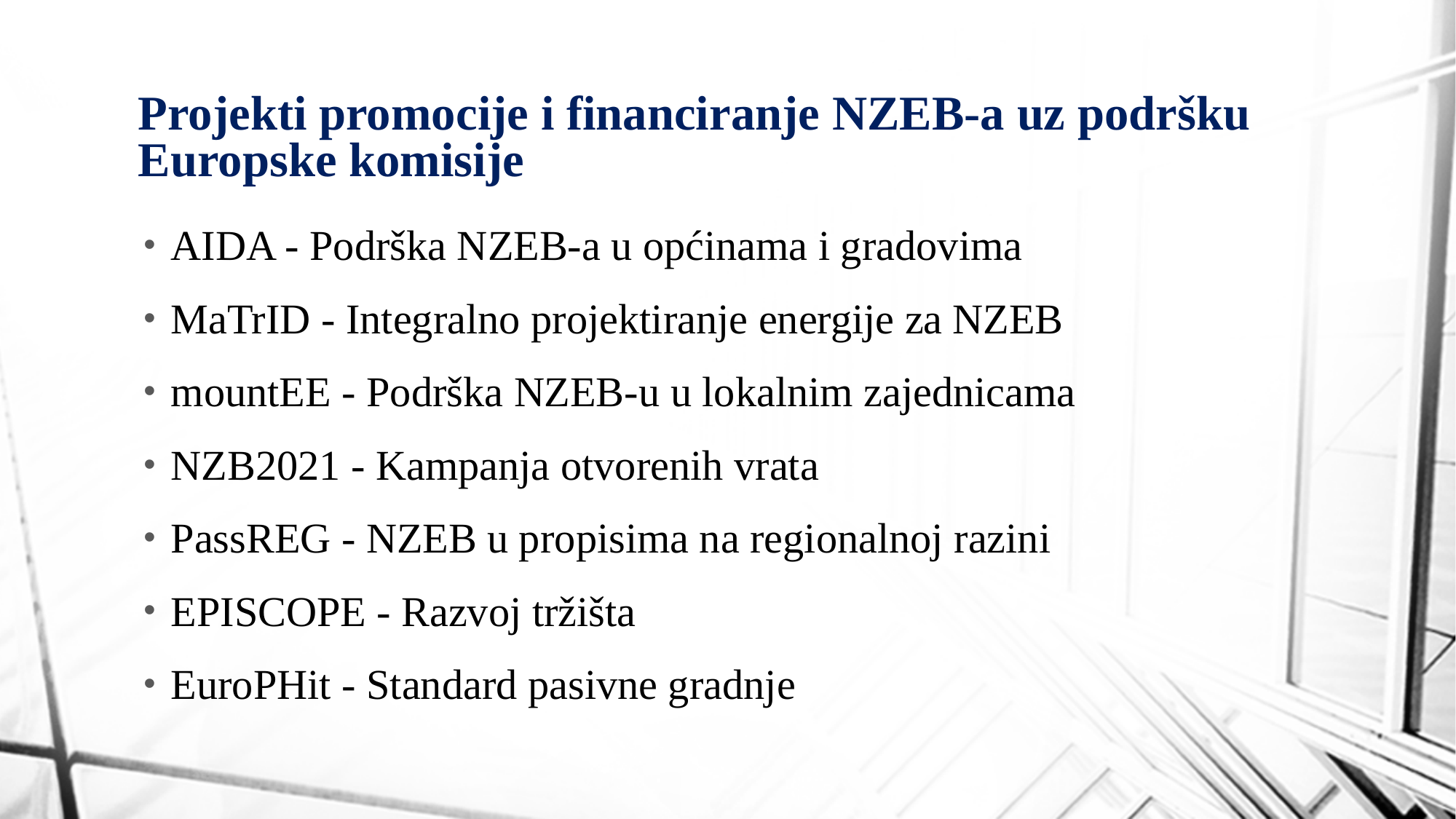

# Projekti promocije i financiranje NZEB-a uz podršku Europske komisije
AIDA - Podrška NZEB-a u općinama i gradovima
MaTrID - Integralno projektiranje energije za NZEB
mountEE - Podrška NZEB-u u lokalnim zajednicama
NZB2021 - Kampanja otvorenih vrata
PassREG - NZEB u propisima na regionalnoj razini
EPISCOPE - Razvoj tržišta
EuroPHit - Standard pasivne gradnje